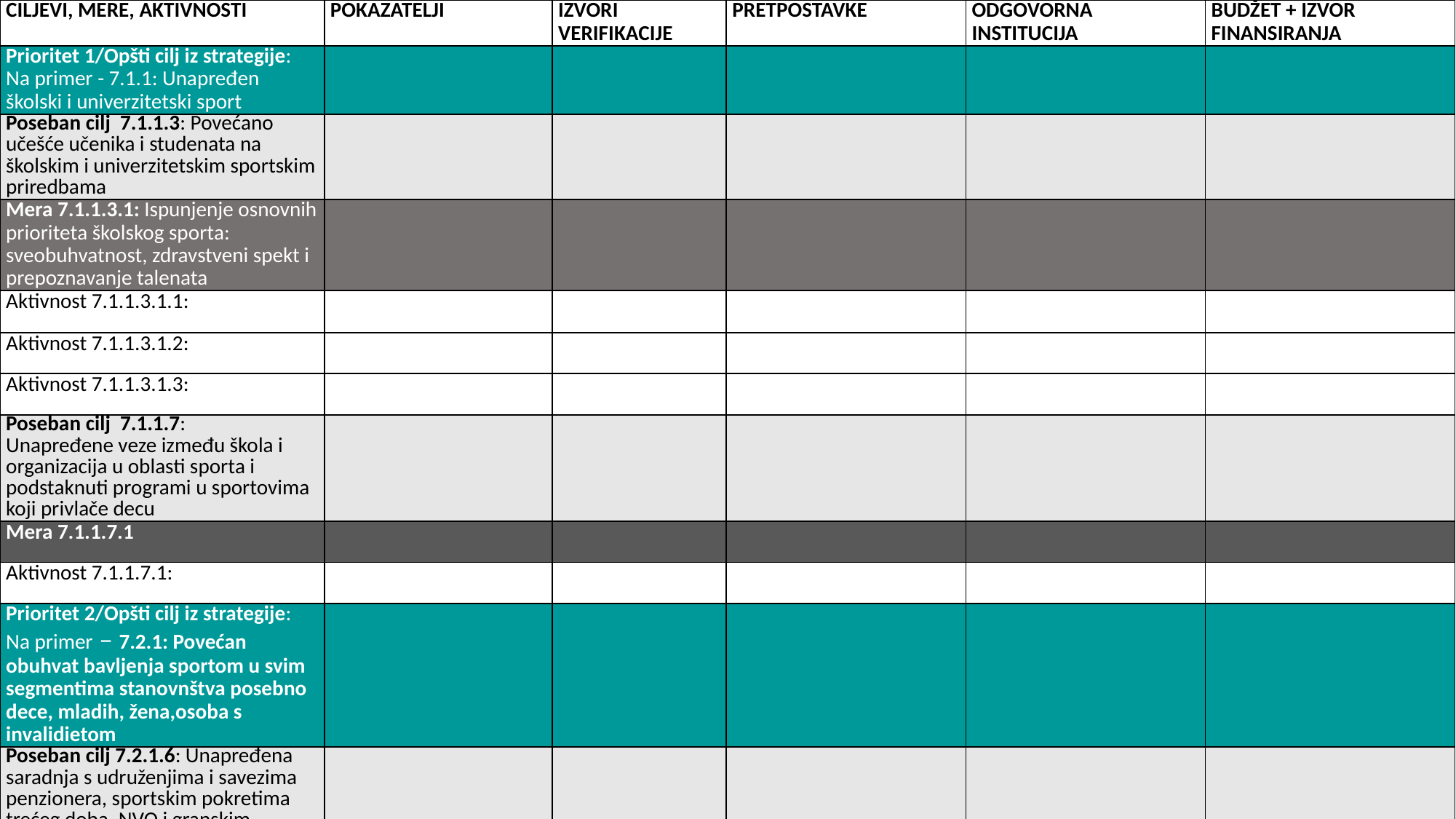

| CILJEVI, MERE, AKTIVNOSTI | POKAZATELJI | IZVORI VERIFIKACIJE | PRETPOSTAVKE | ODGOVORNA INSTITUCIJA | BUDŽET + IZVOR FINANSIRANJA |
| --- | --- | --- | --- | --- | --- |
| Prioritet 1/Opšti cilj iz strategije: Na primer - 7.1.1: Unapređen školski i univerzitetski sport |  |  |  |  |  |
| Poseban cilj 7.1.1.3: Povećano učešće učenika i studenata na školskim i univerzitetskim sportskim priredbama |  |  |  |  |  |
| Mera 7.1.1.3.1: Ispunjenje osnovnih prioriteta školskog sporta: sveobuhvatnost, zdravstveni spekt i prepoznavanje talenata |  |  |  |  |  |
| Aktivnost 7.1.1.3.1.1: |  |  |  |  |  |
| Aktivnost 7.1.1.3.1.2: |  |  |  |  |  |
| Aktivnost 7.1.1.3.1.3: |  |  |  |  |  |
| Poseban cilj 7.1.1.7: Unapređene veze između škola i organizacija u oblasti sporta i podstaknuti programi u sportovima koji privlače decu |  |  |  |  |  |
| Mera 7.1.1.7.1 |  |  |  |  |  |
| Aktivnost 7.1.1.7.1: |  |  |  |  |  |
| Prioritet 2/Opšti cilj iz strategije: Na primer – 7.2.1: Povećan obuhvat bavljenja sportom u svim segmentima stanovnštva posebno dece, mladih, žena,osoba s invalidietom |  |  |  |  |  |
| Poseban cilj 7.2.1.6: Unapređena saradnja s udruženjima i savezima penzionera, sportskim pokretima trećeg doba, NVO i granskim sportskim savezima radi povećanja obuhvata i razvoja novih oblika i sadržaja koji su namenjeni starim osobama |  |  |  |  |  |
| Mera 7.2.1.6.1: |  |  |  |  |  |
| Aktivnost 7.2.1.6.1.1: |  |  |  |  |  |